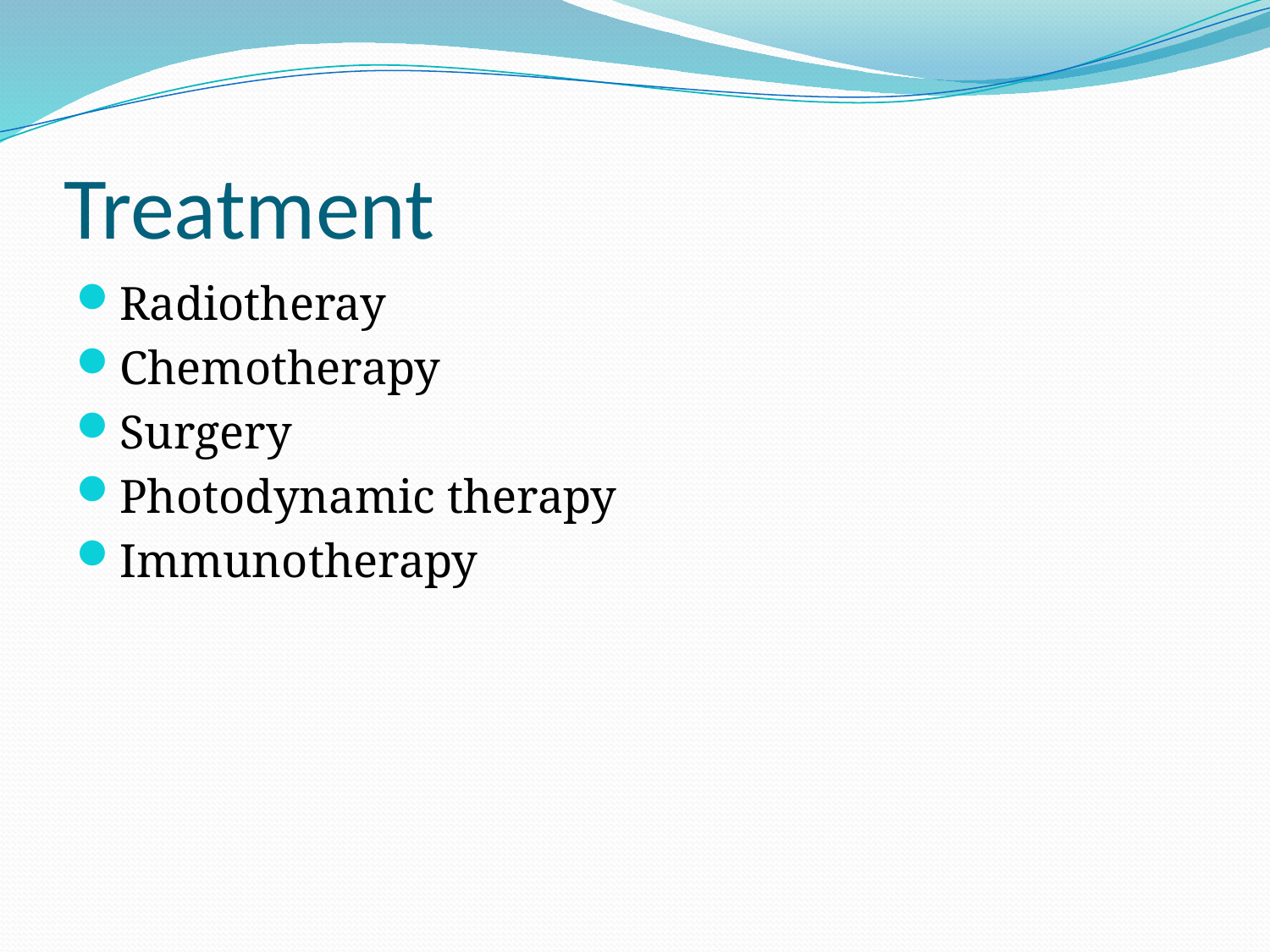

# Treatment
Radiotheray
Chemotherapy
Surgery
Photodynamic therapy
Immunotherapy